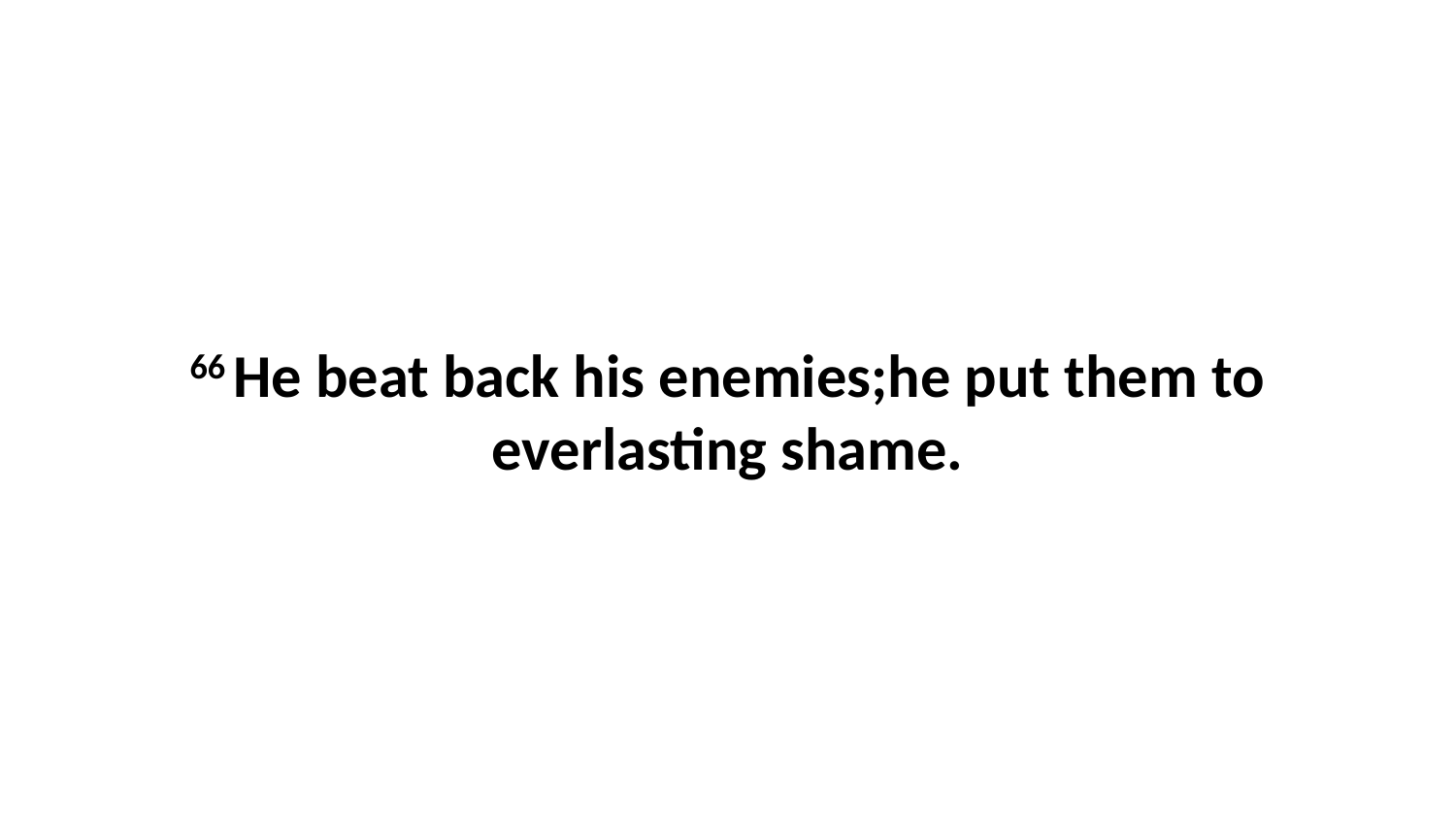

66 He beat back his enemies;he put them to everlasting shame.